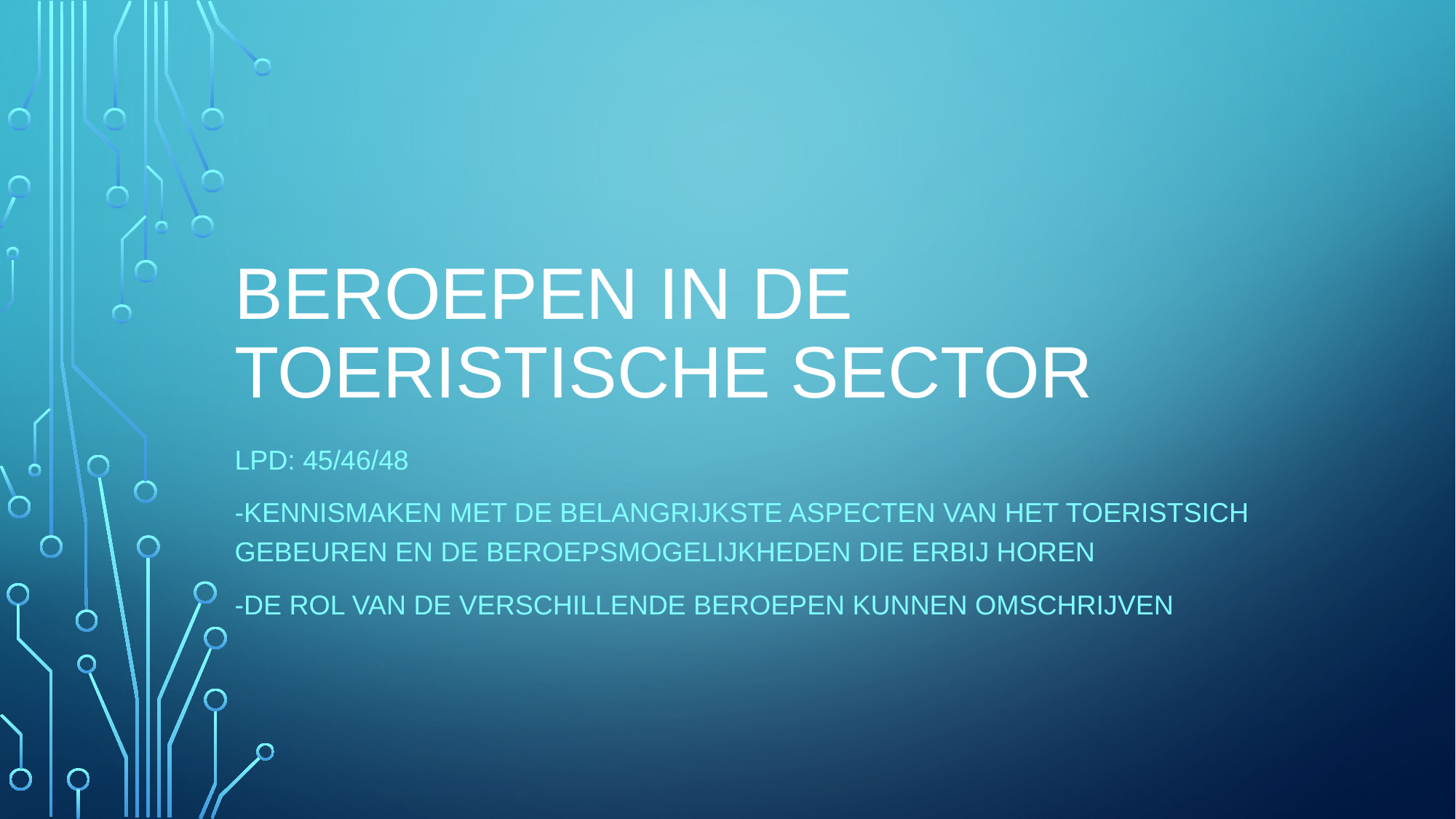

# BEROEPEN IN DE TOERISTISCHE SECTOR
LPD: 45/46/48
-Kennismaken met de belangrijkste aspecten van het toeristsich gebeuren en de beroepsmogelijkheden die erbij horen
-De rol van de verschillende beroepen kunnen omschrijven